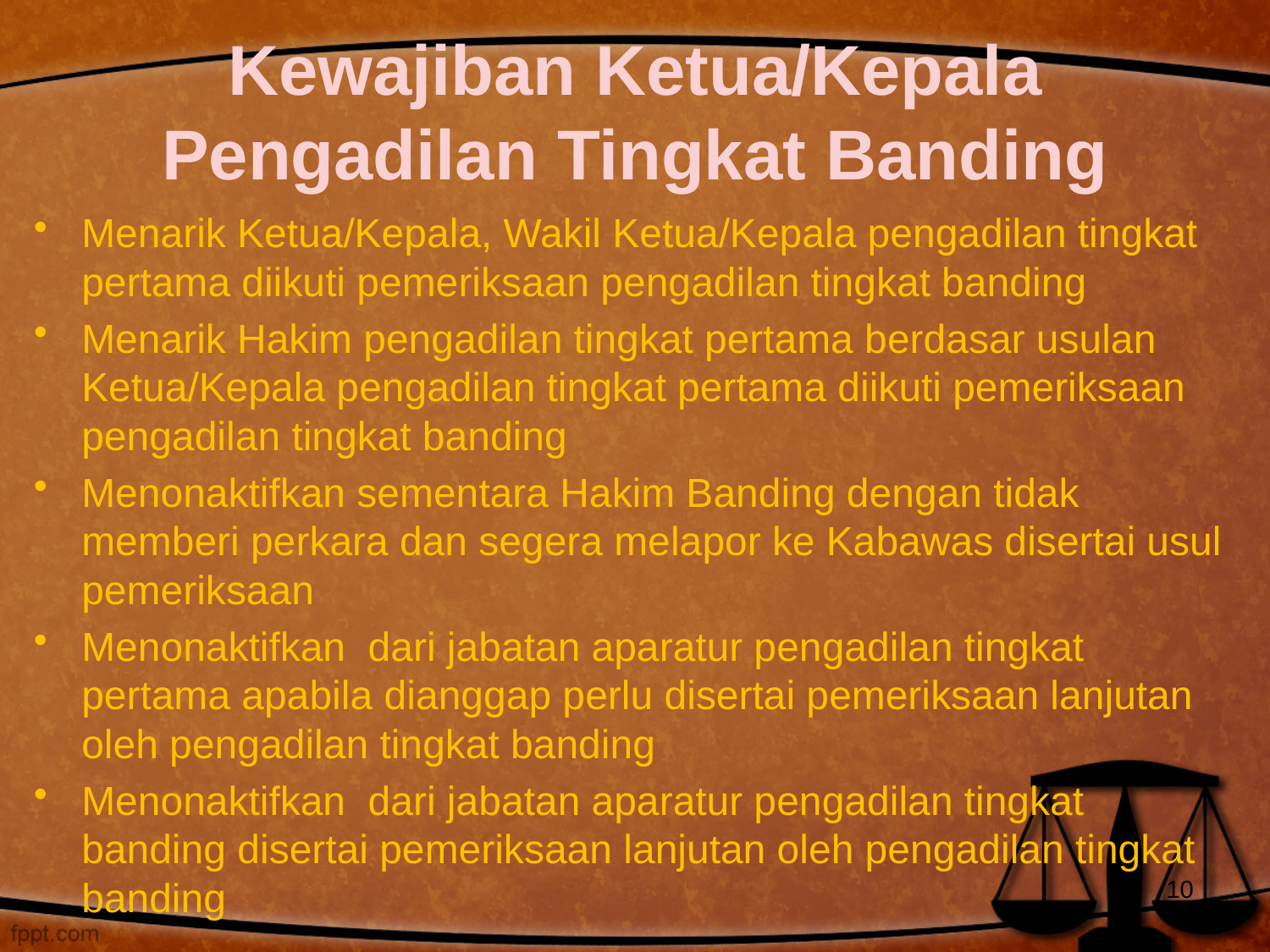

# Kewajiban Ketua/Kepala Pengadilan Tingkat Banding
Menarik Ketua/Kepala, Wakil Ketua/Kepala pengadilan tingkat pertama diikuti pemeriksaan pengadilan tingkat banding
Menarik Hakim pengadilan tingkat pertama berdasar usulan Ketua/Kepala pengadilan tingkat pertama diikuti pemeriksaan pengadilan tingkat banding
Menonaktifkan sementara Hakim Banding dengan tidak memberi perkara dan segera melapor ke Kabawas disertai usul pemeriksaan
Menonaktifkan  dari jabatan aparatur pengadilan tingkat pertama apabila dianggap perlu disertai pemeriksaan lanjutan oleh pengadilan tingkat banding
Menonaktifkan  dari jabatan aparatur pengadilan tingkat banding disertai pemeriksaan lanjutan oleh pengadilan tingkat banding

10